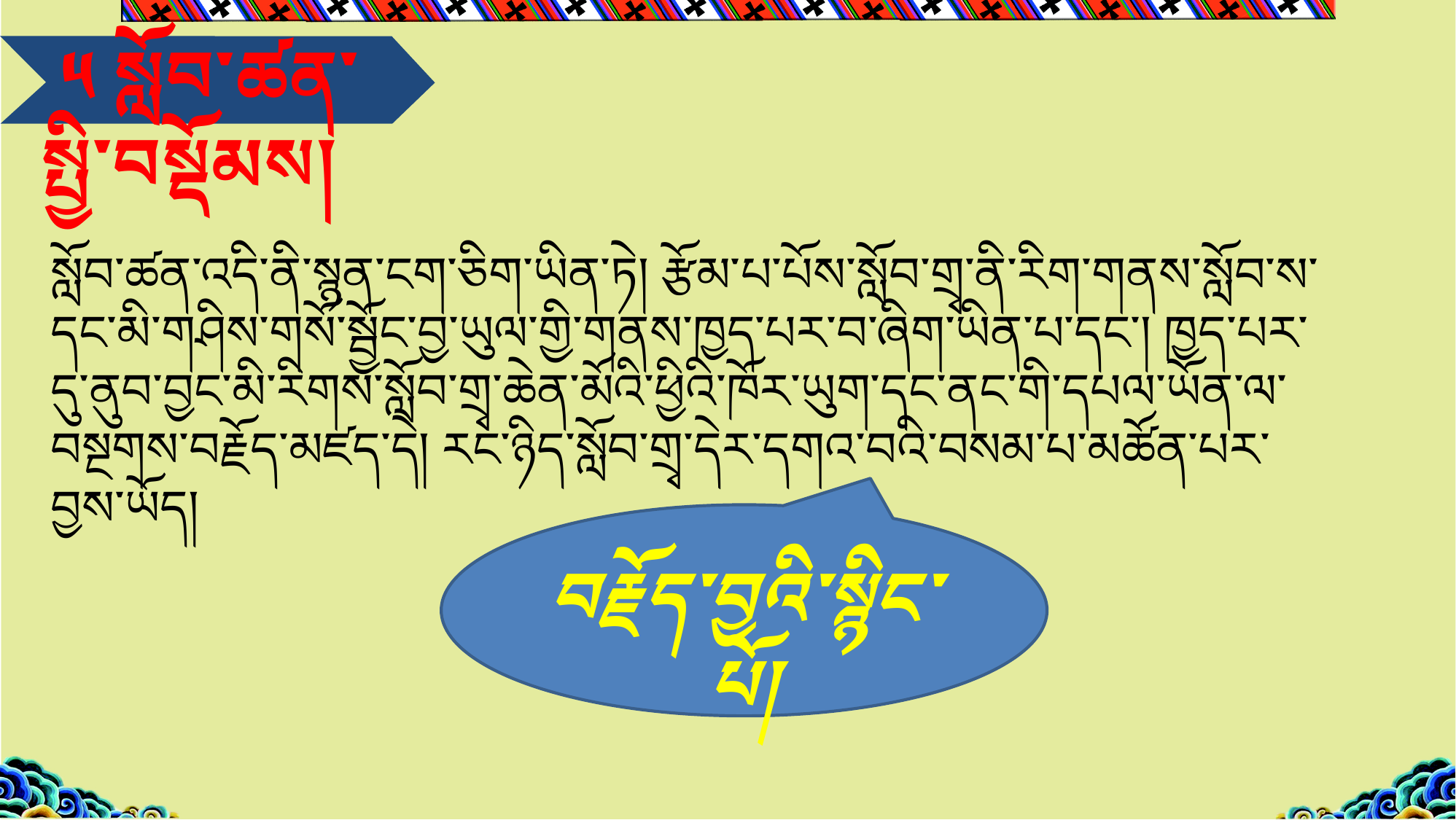

༥ སློབ་ཚན་སྤྱི་བསྡོམས།

སློབ་ཚན་འདི་ནི་སྙན་ངག་ཅིག་ཡིན་ཏེ། རྩོམ་པ་པོས་སློབ་གྲྭ་ནི་རིག་གནས་སློབ་ས་དང་མི་གཤིས་གསོ་སྦྱོང་བྱ་ཡུལ་གྱི་གནས་ཁྱད་པར་བ་ཞིག་ཡིན་པ་དང་། ཁྱད་པར་དུ་ནུབ་བྱང་མི་རིགས་སློབ་གྲྭ་ཆེན་མོའི་ཕྱིའི་ཁོར་ཡུག་དང་ནང་གི་དཔལ་ཡོན་ལ་བསྔགས་བརྗོད་མཛད་དེ། རང་ཉིད་སློབ་གྲྭ་དེར་དགའ་བའི་བསམ་པ་མཚོན་པར་བྱས་ཡོད།

བརྗོད་བྱའི་སྙིང་པོ།